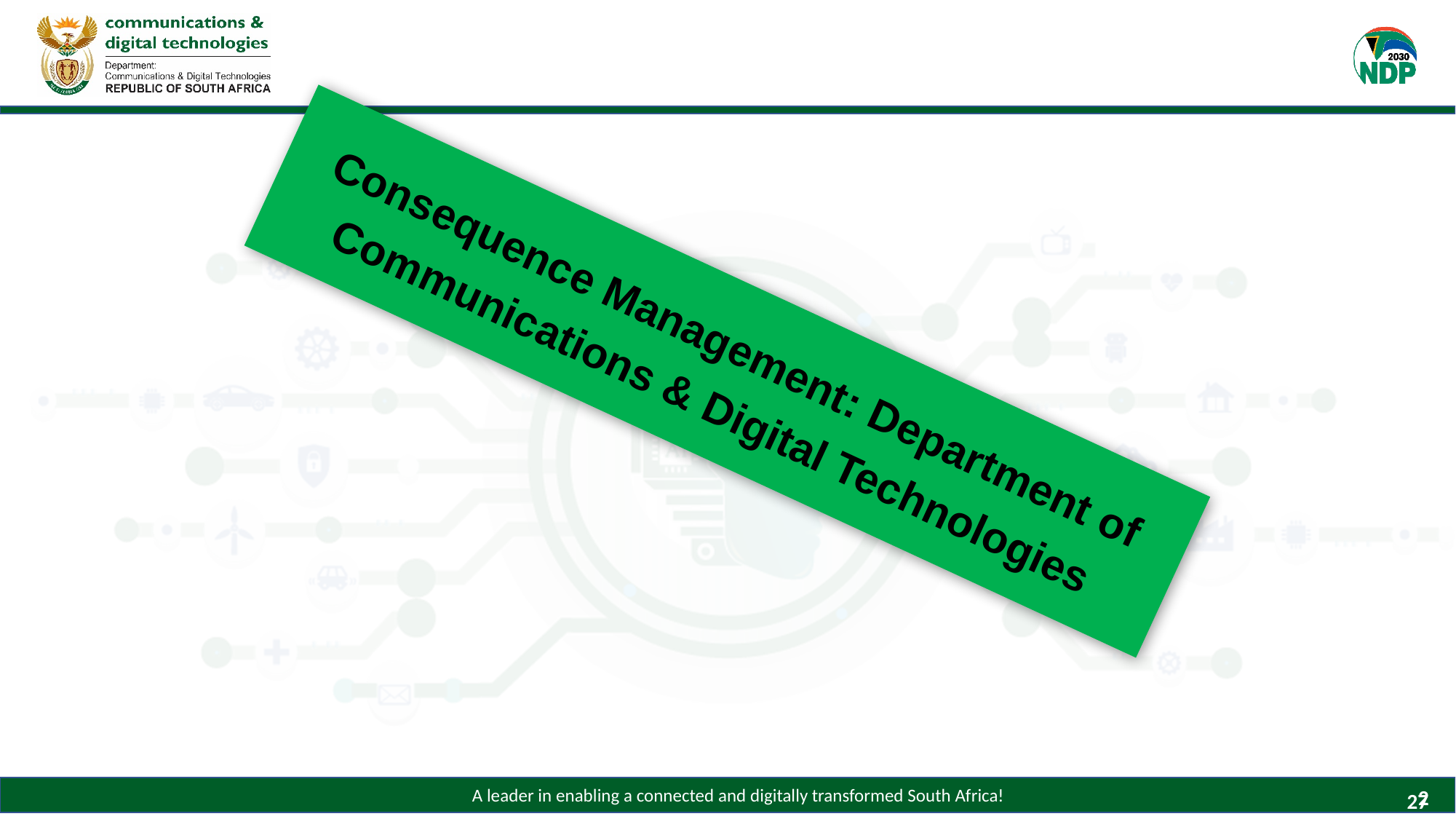

Consequence Management: Department of Communications & Digital Technologies
27